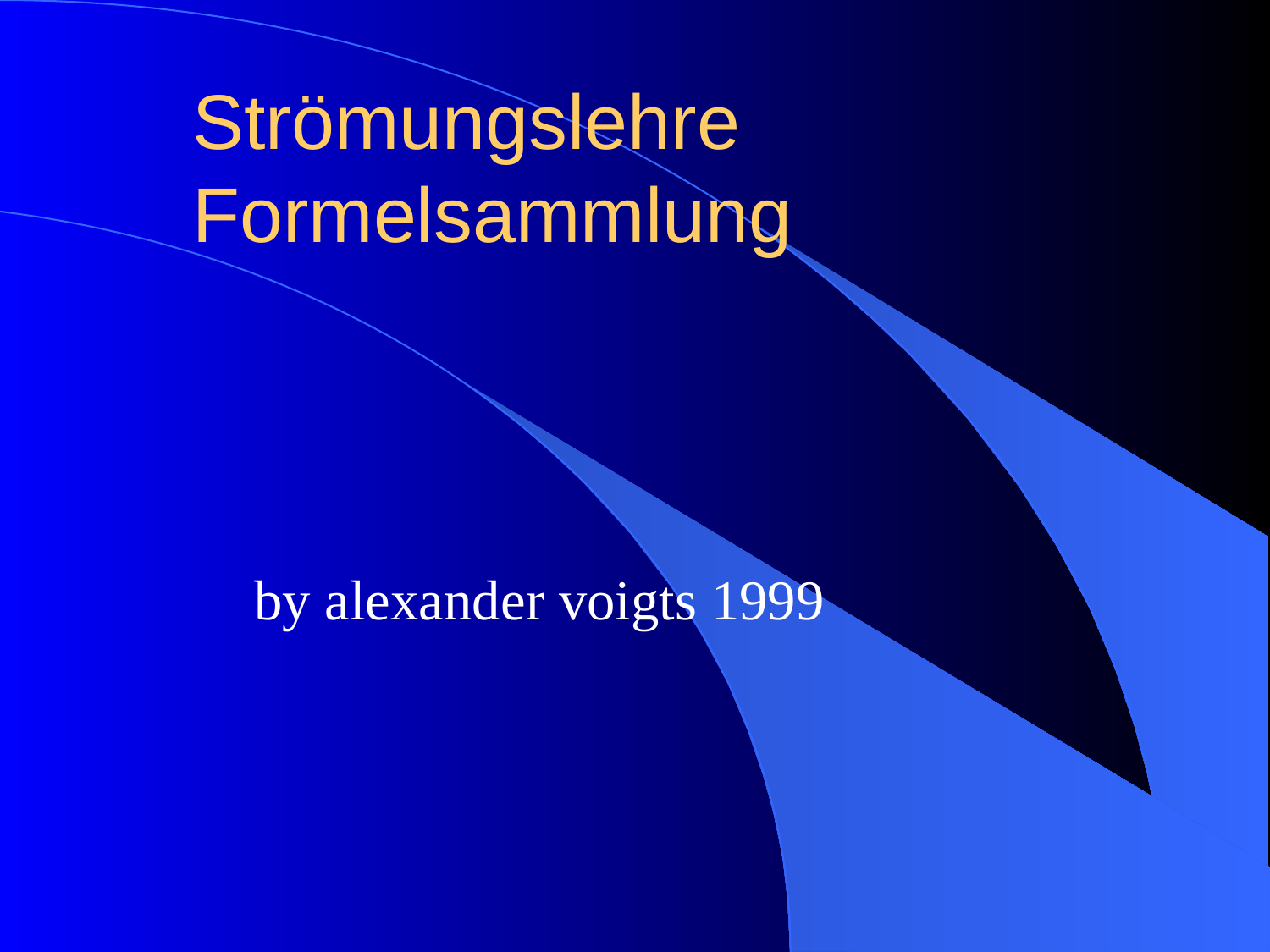

# Strömungslehre Formelsammlung
by alexander voigts 1999